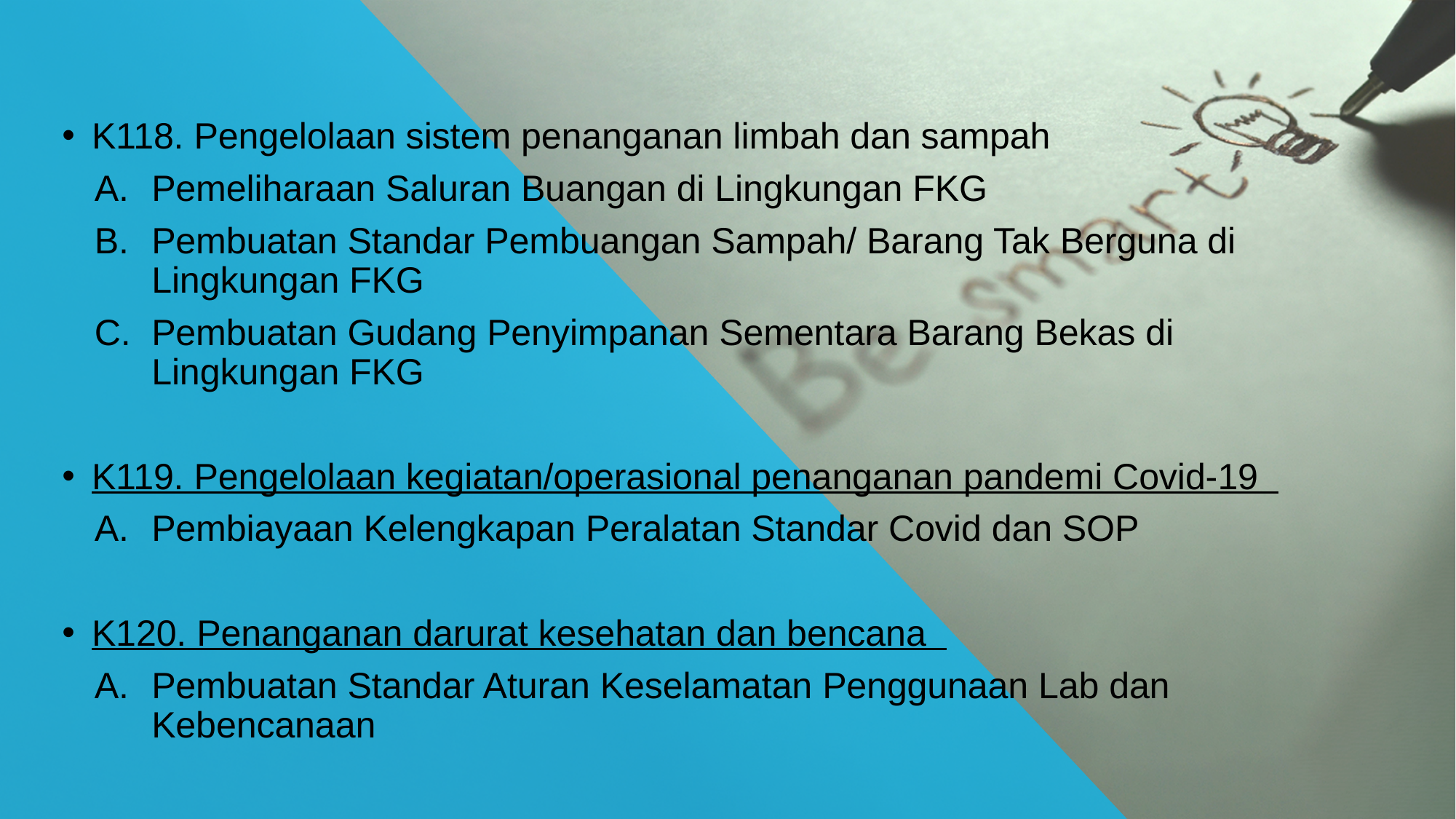

K118. Pengelolaan sistem penanganan limbah dan sampah
Pemeliharaan Saluran Buangan di Lingkungan FKG
Pembuatan Standar Pembuangan Sampah/ Barang Tak Berguna di Lingkungan FKG
Pembuatan Gudang Penyimpanan Sementara Barang Bekas di Lingkungan FKG

K119. Pengelolaan kegiatan/operasional penanganan pandemi Covid-19
Pembiayaan Kelengkapan Peralatan Standar Covid dan SOP

K120. Penanganan darurat kesehatan dan bencana
Pembuatan Standar Aturan Keselamatan Penggunaan Lab dan Kebencanaan